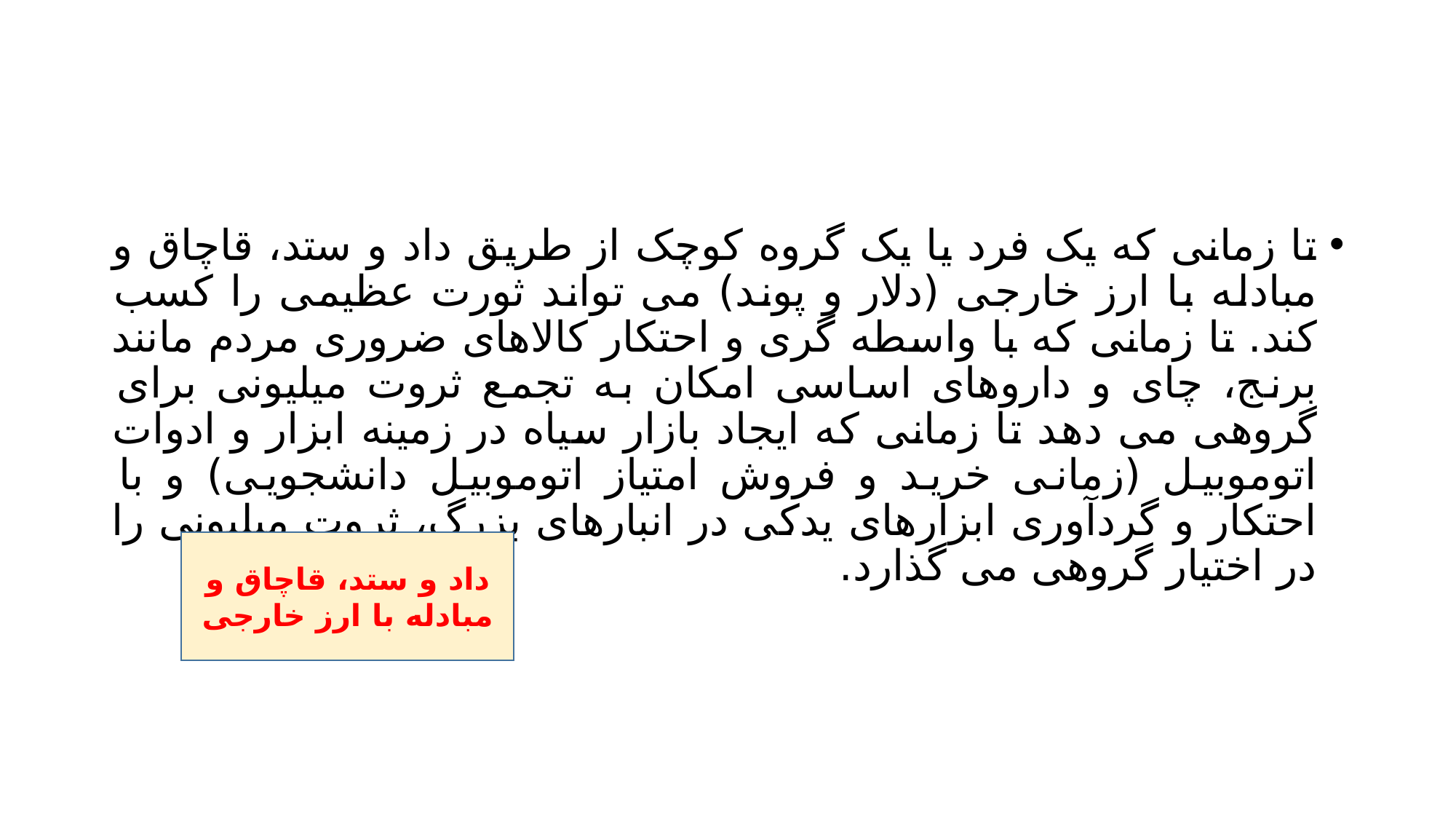

#
تا زمانی که یک فرد یا یک گروه کوچک از طریق داد و ستد، قاچاق و مبادله با ارز خارجی (دلار و پوند) می تواند ثورت عظیمی را کسب کند. تا زمانی که با واسطه گری و احتکار کالاهای ضروری مردم مانند برنج، چای و داروهای اساسی امکان به تجمع ثروت میلیونی برای گروهی می دهد تا زمانی که ایجاد بازار سیاه در زمینه ابزار و ادوات اتوموبیل (زمانی خرید و فروش امتیاز اتوموبیل دانشجویی) و با احتکار و گردآوری ابزارهای یدکی در انبارهای بزرگ، ثروت میلیونی را در اختیار گروهی می گذارد.
داد و ستد، قاچاق و مبادله با ارز خارجی